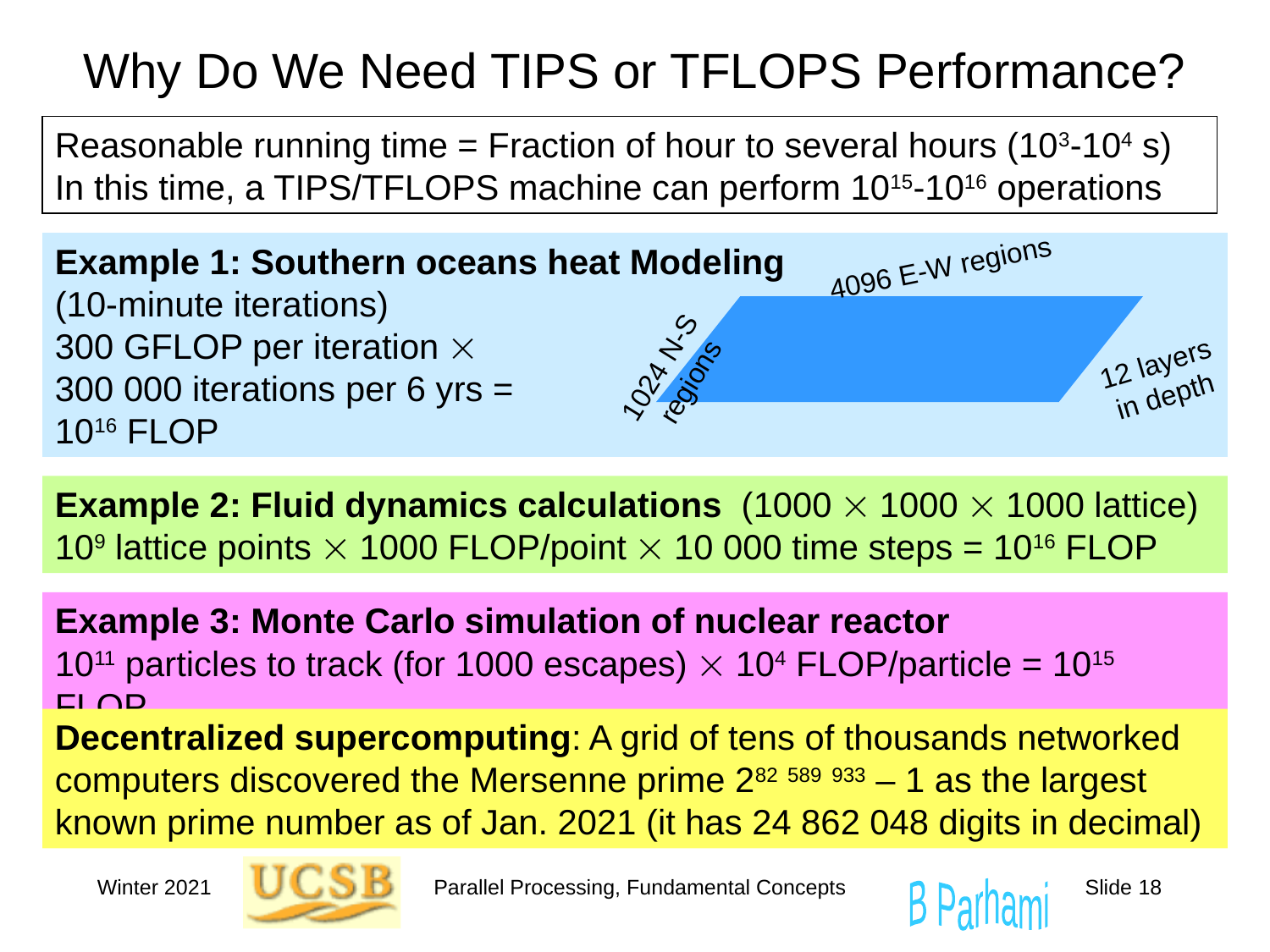

# Why Do We Need TIPS or TFLOPS Performance?
Reasonable running time = Fraction of hour to several hours (103-104 s)
In this time, a TIPS/TFLOPS machine can perform 1015-1016 operations
Example 1: Southern oceans heat Modeling
(10-minute iterations)
300 GFLOP per iteration ×
300 000 iterations per 6 yrs =
1016 FLOP
4096 E-W regions

1024 N-S
regions
12 layers
in depth
Example 2: Fluid dynamics calculations  (1000 × 1000 × 1000 lattice)
109 lattice points × 1000 FLOP/point × 10 000 time steps = 1016 FLOP
Example 3: Monte Carlo simulation of nuclear reactor
1011 particles to track (for 1000 escapes) × 104 FLOP/particle = 1015 FLOP
Decentralized supercomputing: A grid of tens of thousands networked computers discovered the Mersenne prime 282 589 933 – 1 as the largest known prime number as of Jan. 2021 (it has 24 862 048 digits in decimal)
Winter 2021
Parallel Processing, Fundamental Concepts
Slide 18